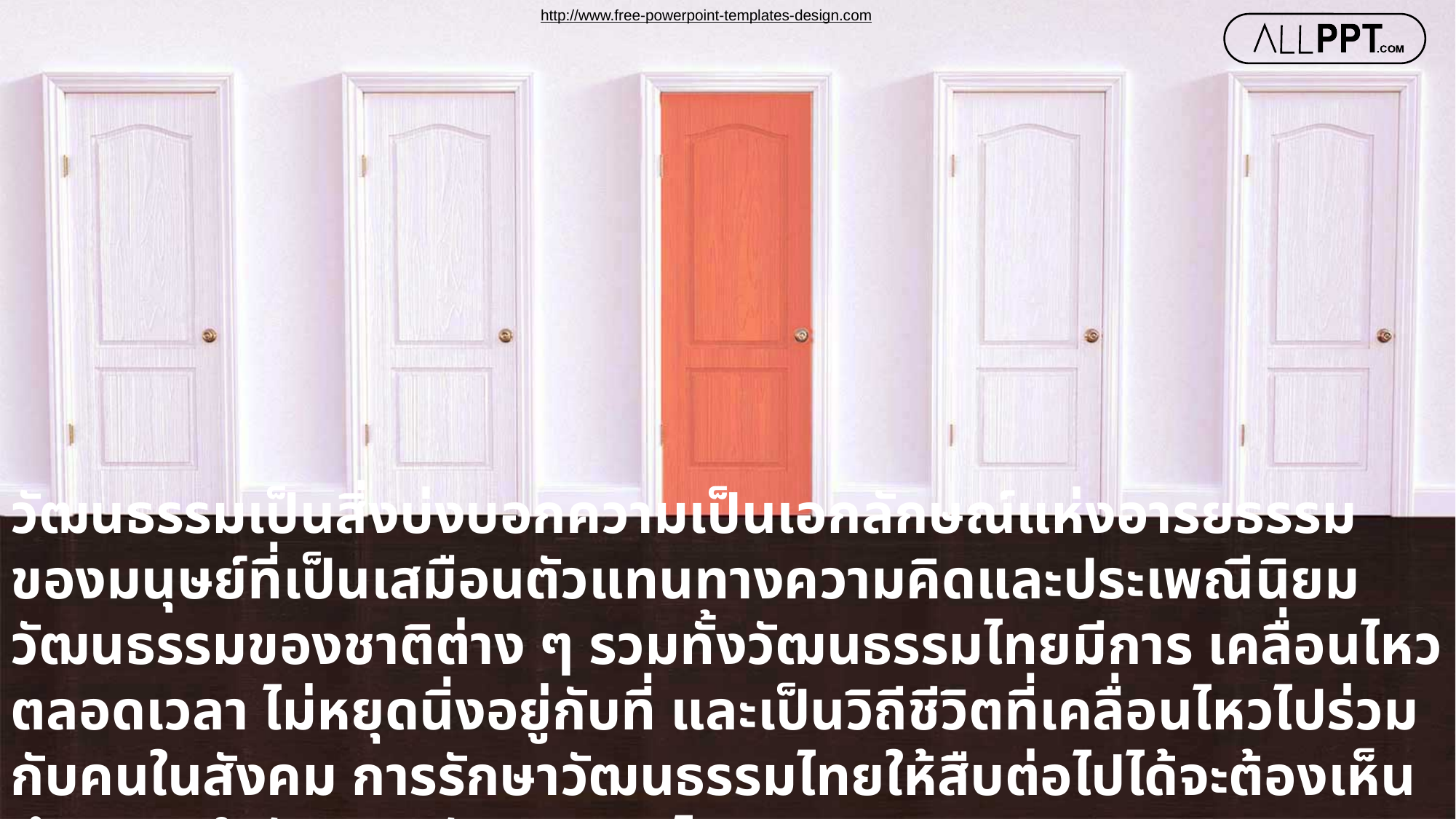

http://www.free-powerpoint-templates-design.com

วัฒนธรรมเป็นสิ่งบ่งบอกความเป็นเอกลักษณ์แห่งอารยธรรมของมนุษย์ที่เป็นเสมือนตัวแทนทางความคิดและประเพณีนิยม วัฒนธรรมของชาติต่าง ๆ รวมทั้งวัฒนธรรมไทยมีการ เคลื่อนไหวตลอดเวลา ไม่หยุดนิ่งอยู่กับที่ และเป็นวิถีชีวิตที่เคลื่อนไหวไปร่วมกับคนในสังคม การรักษาวัฒนธรรมไทยให้สืบต่อไปได้จะต้องเห็นถึงความสำคัญของวัฒนธรรมไทย